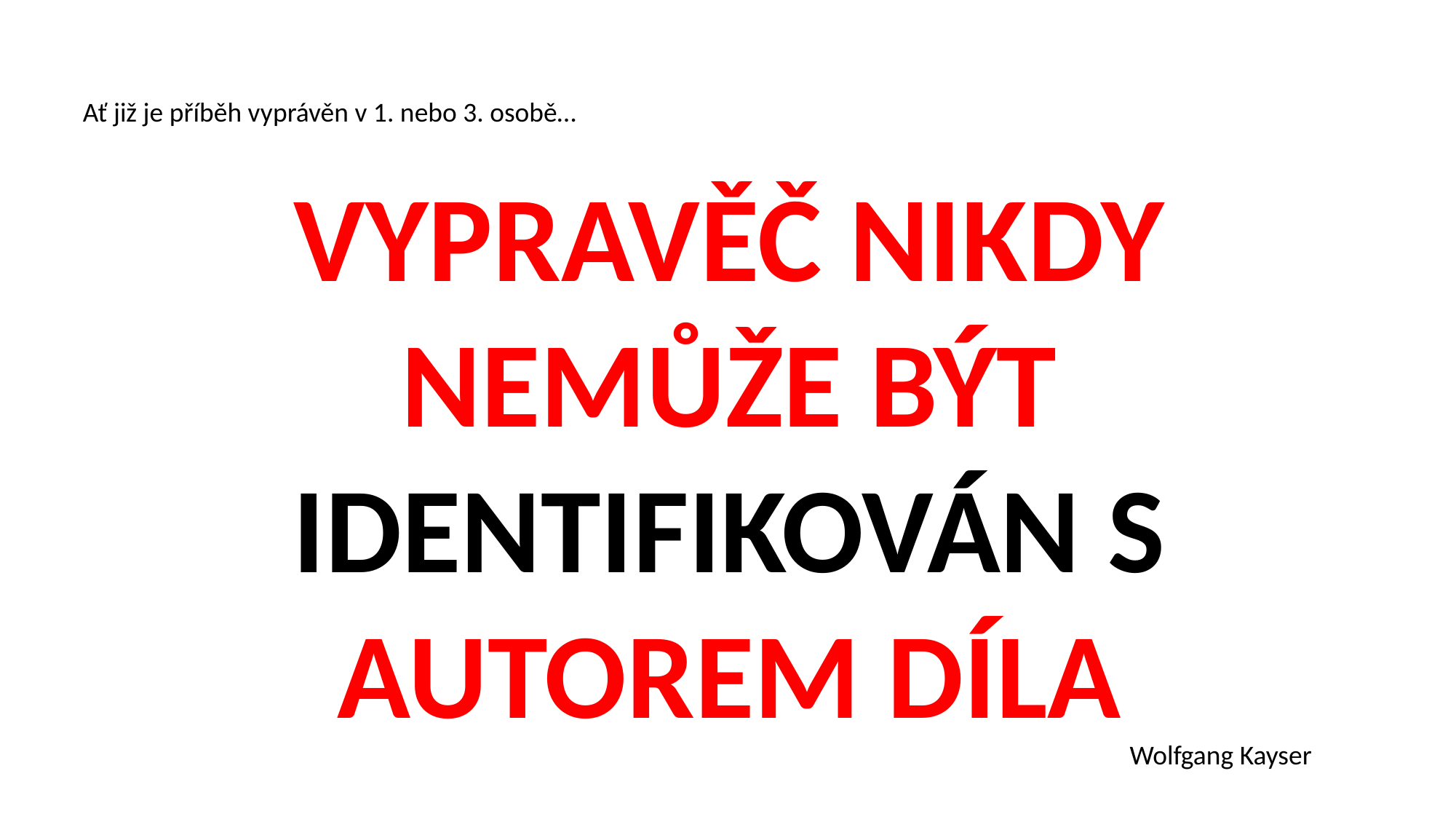

Ať již je příběh vyprávěn v 1. nebo 3. osobě…

VYPRAVĚČ NIKDY NEMŮŽE BÝT IDENTIFIKOVÁN S AUTOREM DÍLA
Wolfgang Kayser